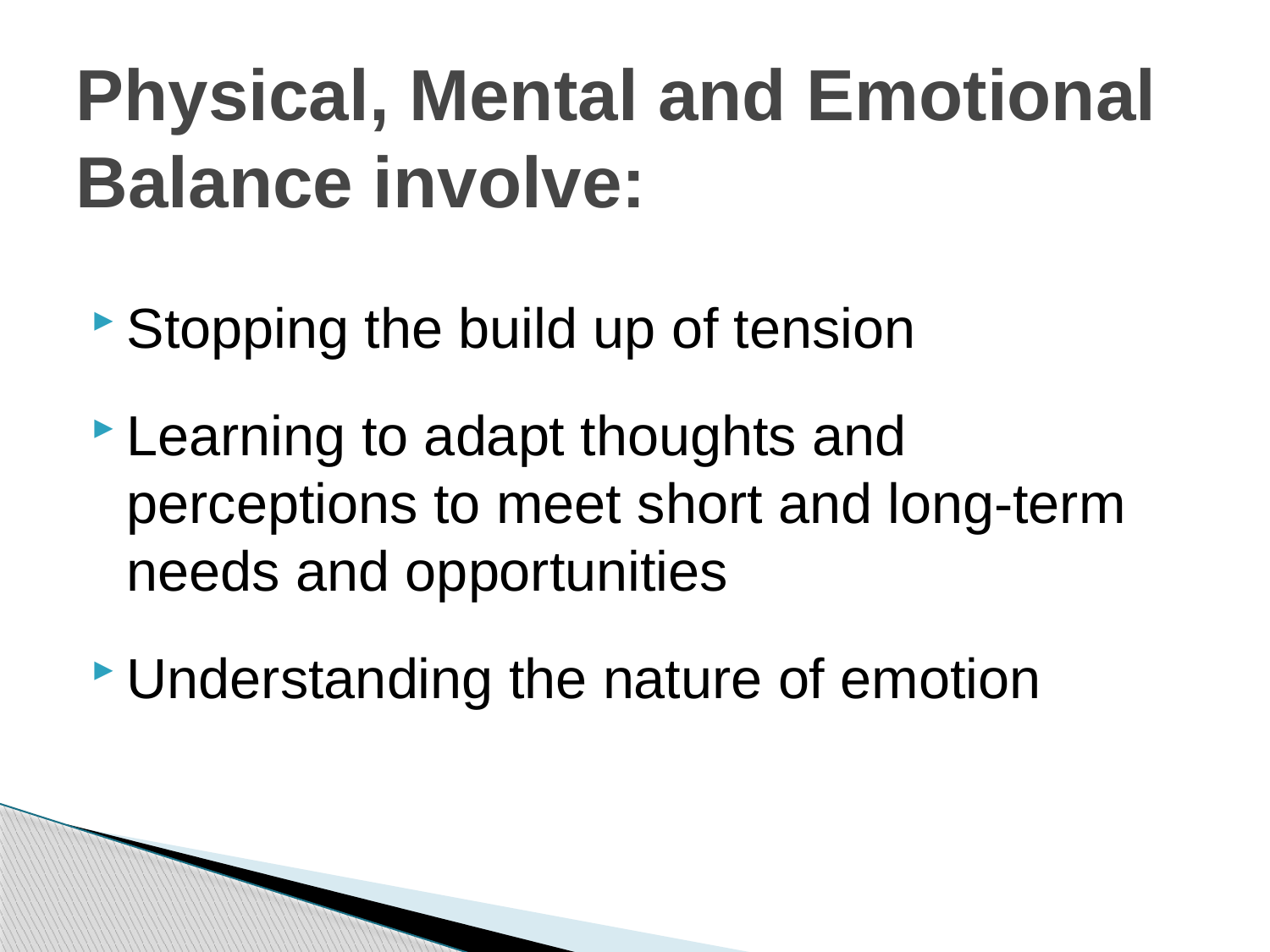

# Physical, Mental and Emotional Balance involve:
Stopping the build up of tension

Learning to adapt thoughts and perceptions to meet short and long-term needs and opportunities

Understanding the nature of emotion